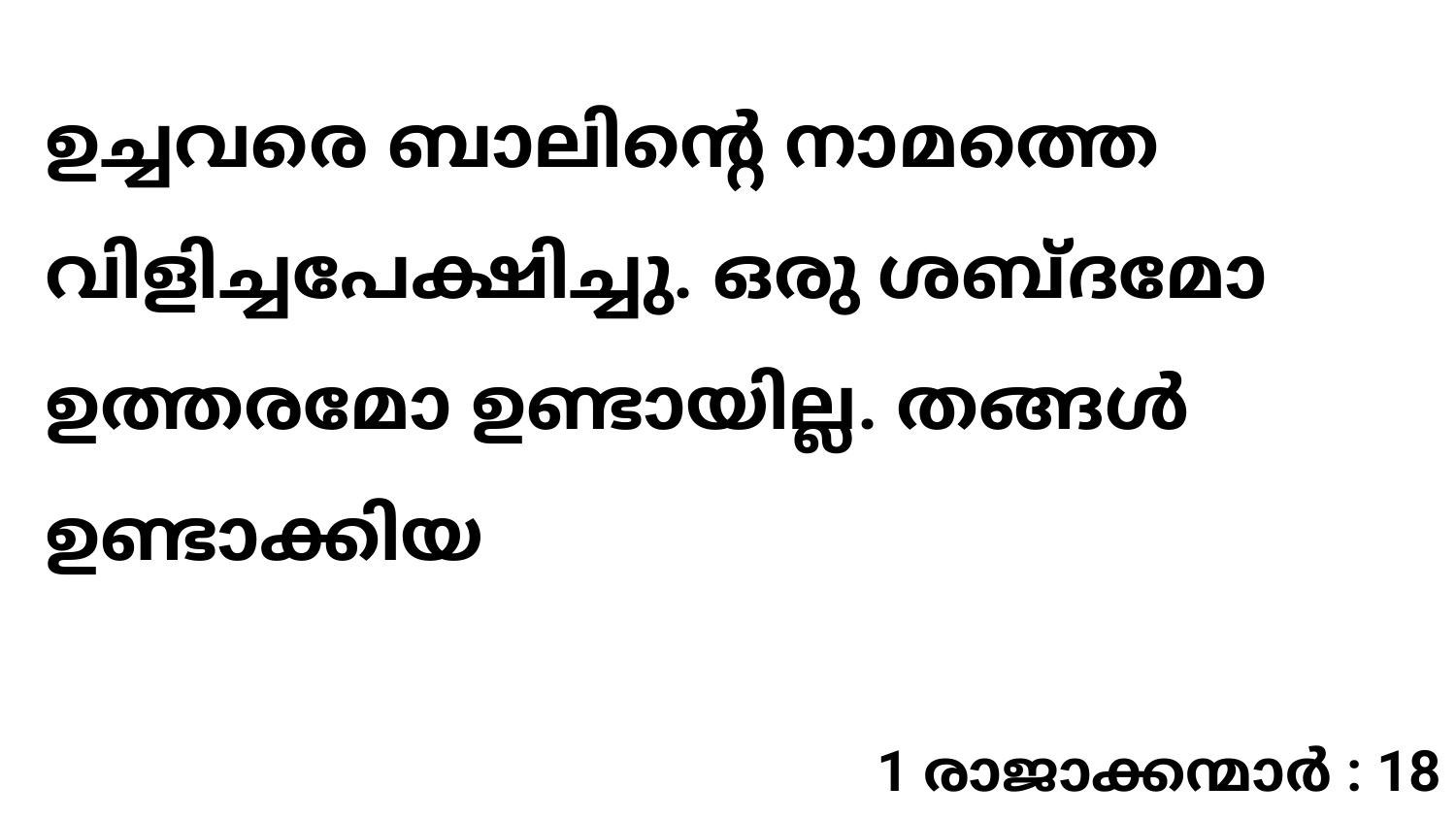

ഉച്ചവരെ ബാലിന്റെ നാമത്തെ വിളിച്ചപേക്ഷിച്ചു. ഒരു ശബ്ദമോ ഉത്തരമോ ഉണ്ടായില്ല. തങ്ങൾ ഉണ്ടാക്കിയ
1 രാജാക്കന്മാർ : 18